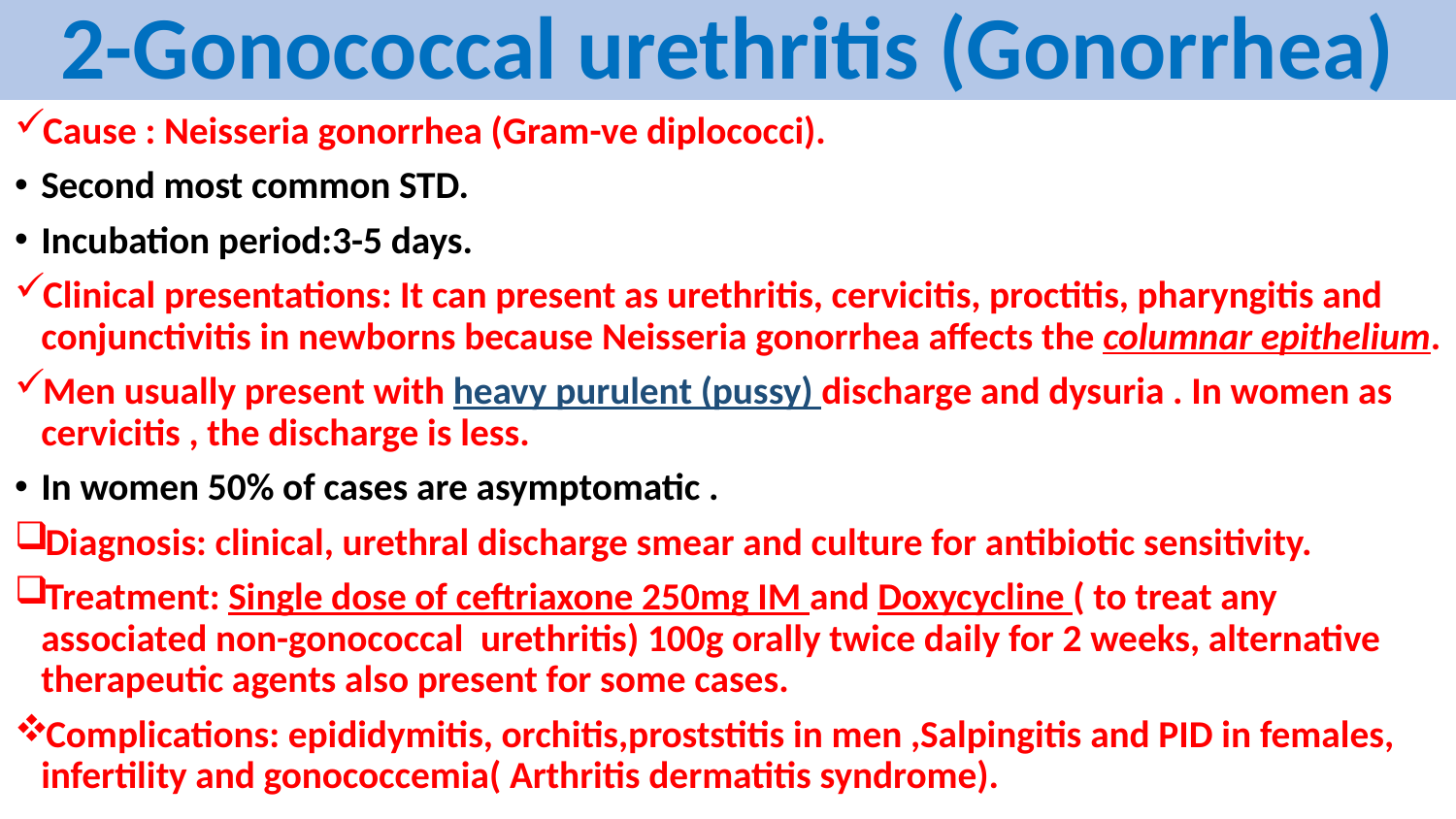

# 2-Gonococcal urethritis (Gonorrhea)
Cause : Neisseria gonorrhea (Gram-ve diplococci).
Second most common STD.
Incubation period:3-5 days.
Clinical presentations: It can present as urethritis, cervicitis, proctitis, pharyngitis and conjunctivitis in newborns because Neisseria gonorrhea affects the columnar epithelium.
Men usually present with heavy purulent (pussy) discharge and dysuria . In women as cervicitis , the discharge is less.
In women 50% of cases are asymptomatic .
Diagnosis: clinical, urethral discharge smear and culture for antibiotic sensitivity.
Treatment: Single dose of ceftriaxone 250mg IM and Doxycycline ( to treat any associated non-gonococcal  urethritis) 100g orally twice daily for 2 weeks, alternative therapeutic agents also present for some cases.
Complications: epididymitis, orchitis,proststitis in men ,Salpingitis and PID in females, infertility and gonococcemia( Arthritis dermatitis syndrome).